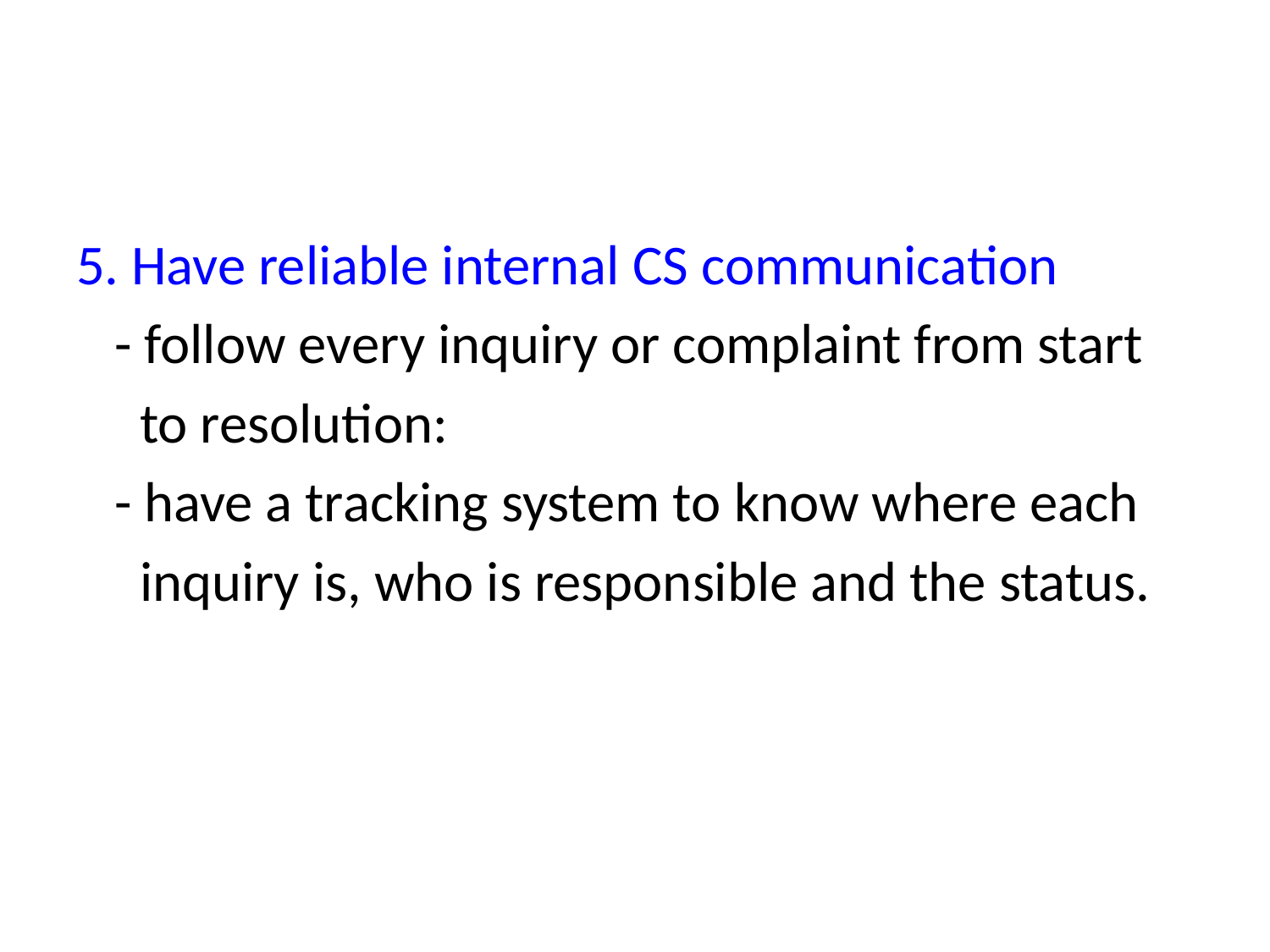

# -
5. Have reliable internal CS communication
   - follow every inquiry or complaint from start
     to resolution:
   - have a tracking system to know where each
     inquiry is, who is responsible and the status.